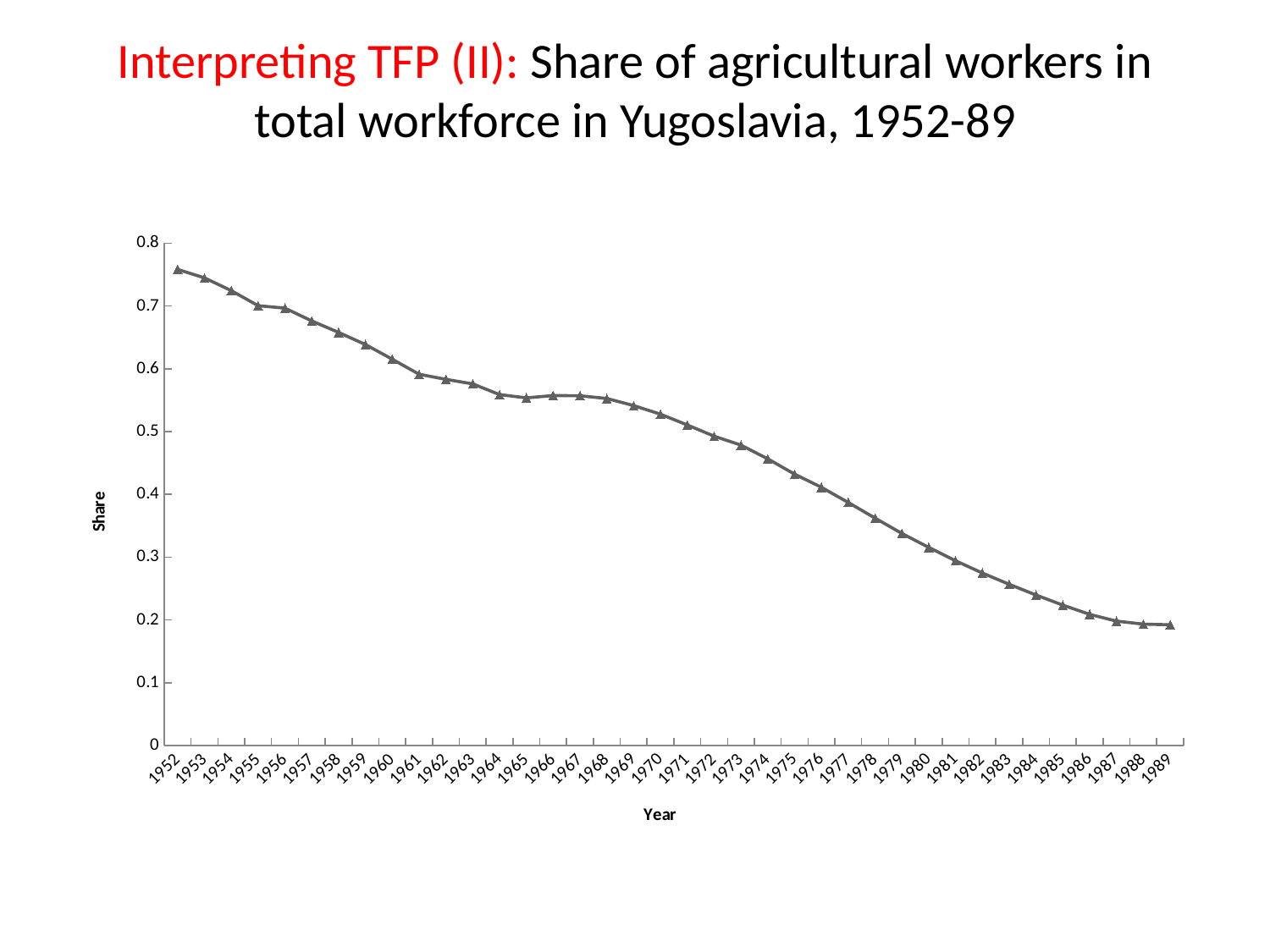

# Interpreting TFP (II): Share of agricultural workers in total workforce in Yugoslavia, 1952-89

### Chart

| Category |  |
|---|---|
| 1952.0 | 0.758257661218682 |
| 1953.0 | 0.744859176439886 |
| 1954.0 | 0.724541845634272 |
| 1955.0 | 0.700590740755468 |
| 1956.0 | 0.696691211572005 |
| 1957.0 | 0.676321191829322 |
| 1958.0 | 0.65797645847342 |
| 1959.0 | 0.638749764815404 |
| 1960.0 | 0.615304378740304 |
| 1961.0 | 0.59136234274162 |
| 1962.0 | 0.583216506978928 |
| 1963.0 | 0.575967609460277 |
| 1964.0 | 0.558973378099975 |
| 1965.0 | 0.553730666877355 |
| 1966.0 | 0.557461837264284 |
| 1967.0 | 0.557036749014278 |
| 1968.0 | 0.552777768354499 |
| 1969.0 | 0.541469128304079 |
| 1970.0 | 0.527740801586648 |
| 1971.0 | 0.510596561312858 |
| 1972.0 | 0.492752487073338 |
| 1973.0 | 0.478480843574566 |
| 1974.0 | 0.456662309696713 |
| 1975.0 | 0.432279614041902 |
| 1976.0 | 0.411306806101762 |
| 1977.0 | 0.387115165688134 |
| 1978.0 | 0.362293871375556 |
| 1979.0 | 0.337784300729435 |
| 1980.0 | 0.315529583657808 |
| 1981.0 | 0.294266500867794 |
| 1982.0 | 0.274716421127657 |
| 1983.0 | 0.256754911166871 |
| 1984.0 | 0.239665212953596 |
| 1985.0 | 0.223612343109719 |
| 1986.0 | 0.208902120558934 |
| 1987.0 | 0.198162060254511 |
| 1988.0 | 0.19336328943015 |
| 1989.0 | 0.192293792208353 |